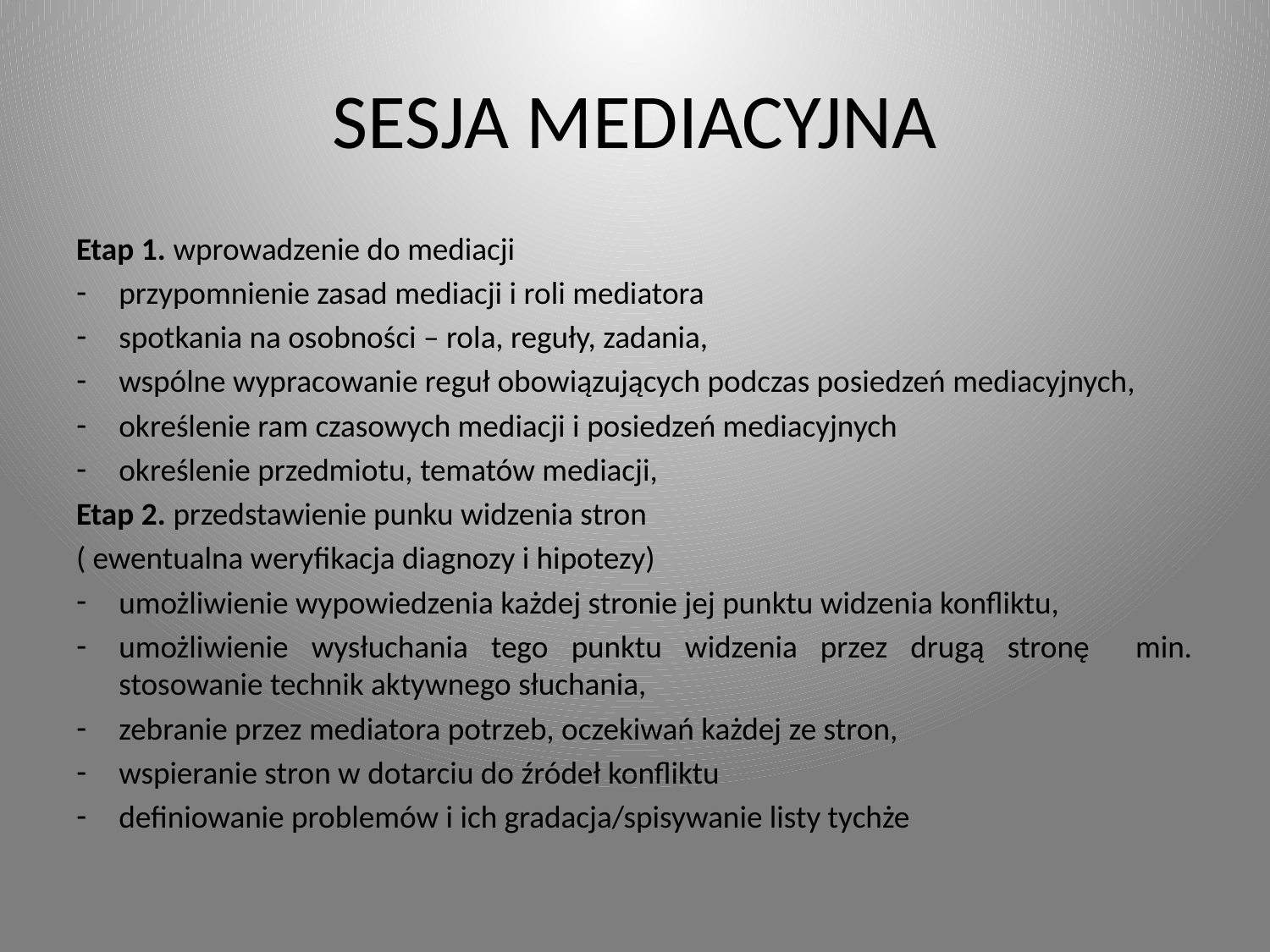

# SESJA MEDIACYJNA
Etap 1. wprowadzenie do mediacji
przypomnienie zasad mediacji i roli mediatora
spotkania na osobności – rola, reguły, zadania,
wspólne wypracowanie reguł obowiązujących podczas posiedzeń mediacyjnych,
określenie ram czasowych mediacji i posiedzeń mediacyjnych
określenie przedmiotu, tematów mediacji,
Etap 2. przedstawienie punku widzenia stron
( ewentualna weryfikacja diagnozy i hipotezy)
umożliwienie wypowiedzenia każdej stronie jej punktu widzenia konfliktu,
umożliwienie wysłuchania tego punktu widzenia przez drugą stronę  min. stosowanie technik aktywnego słuchania,
zebranie przez mediatora potrzeb, oczekiwań każdej ze stron,
wspieranie stron w dotarciu do źródeł konfliktu
definiowanie problemów i ich gradacja/spisywanie listy tychże